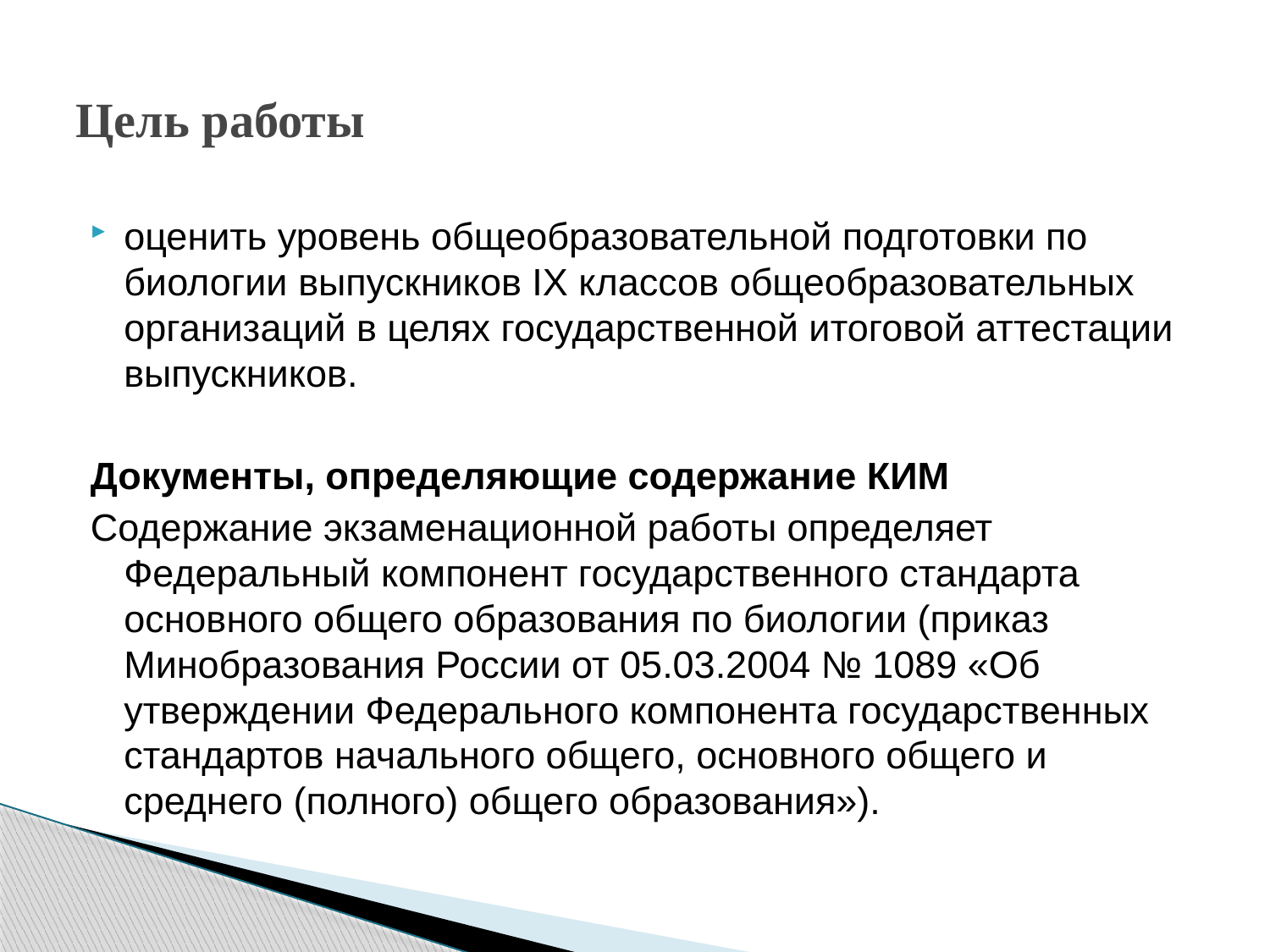

# Цель работы
оценить уровень общеобразовательной подготовки по биологии выпускников IX классов общеобразовательных организаций в целях государственной итоговой аттестации выпускников.

Документы, определяющие содержание КИМ
Содержание экзаменационной работы определяет Федеральный компонент государственного стандарта основного общего образования по биологии (приказ Минобразования России от 05.03.2004 № 1089 «Об утверждении Федерального компонента государственных стандартов начального общего, основного общего и среднего (полного) общего образования»).